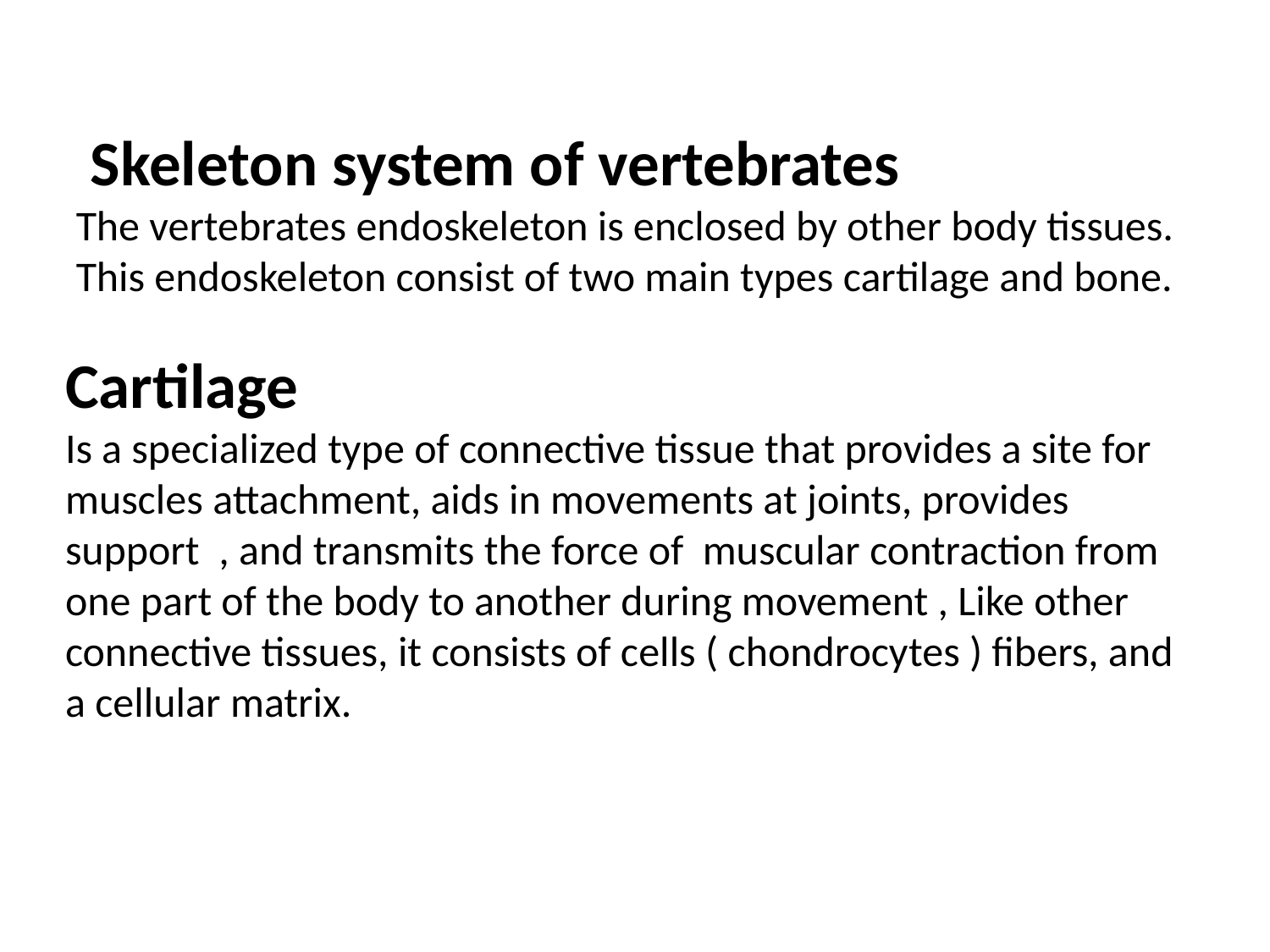

Skeleton system of vertebrates
The vertebrates endoskeleton is enclosed by other body tissues. This endoskeleton consist of two main types cartilage and bone.
Cartilage
Is a specialized type of connective tissue that provides a site for muscles attachment, aids in movements at joints, provides support  , and transmits the force of  muscular contraction from one part of the body to another during movement , Like other connective tissues, it consists of cells ( chondrocytes ) fibers, and a cellular matrix.